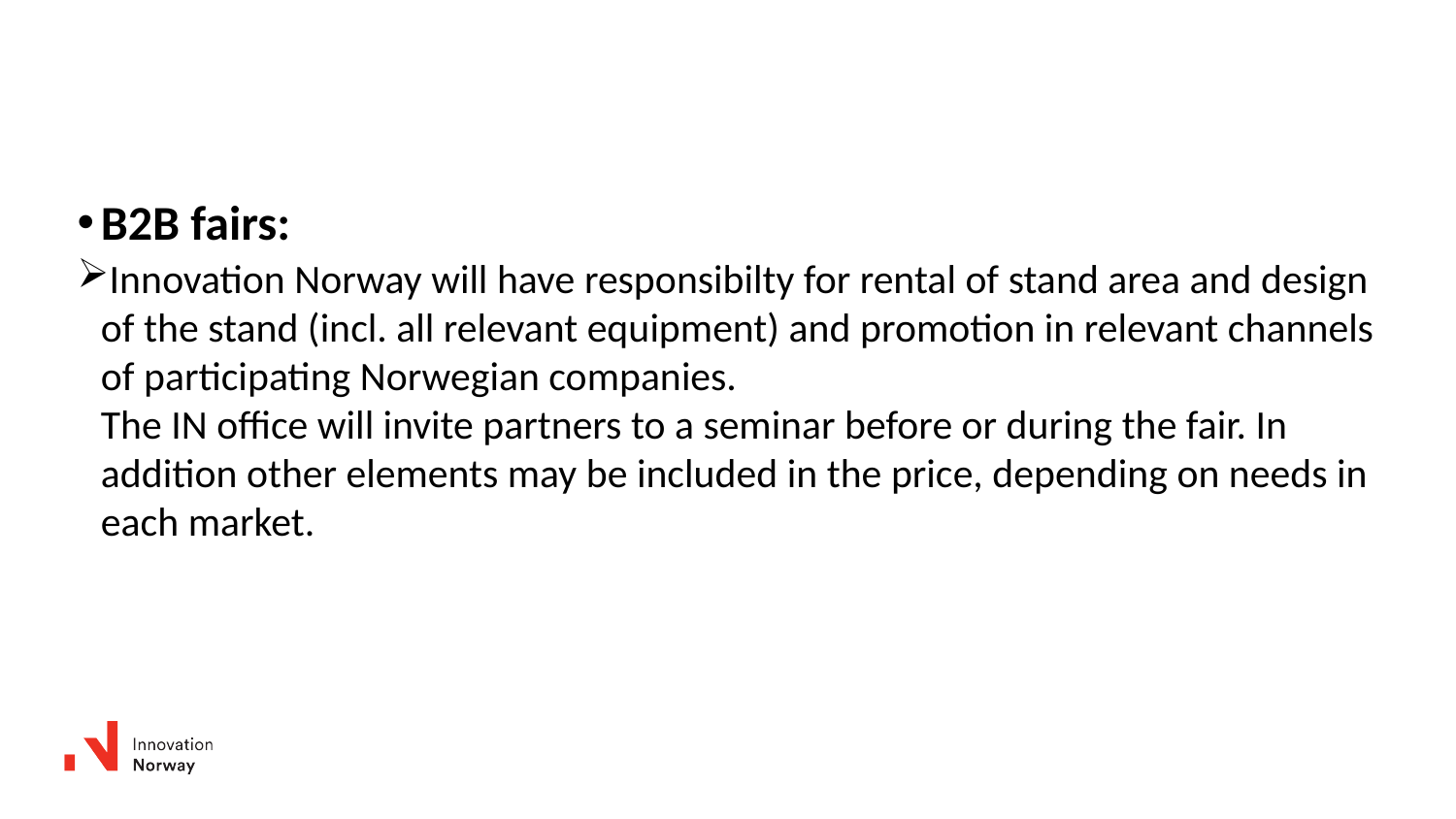

B2B fairs:
Innovation Norway will have responsibilty for rental of stand area and design of the stand (incl. all relevant equipment) and promotion in relevant channels of participating Norwegian companies.
The IN office will invite partners to a seminar before or during the fair. In addition other elements may be included in the price, depending on needs in each market.